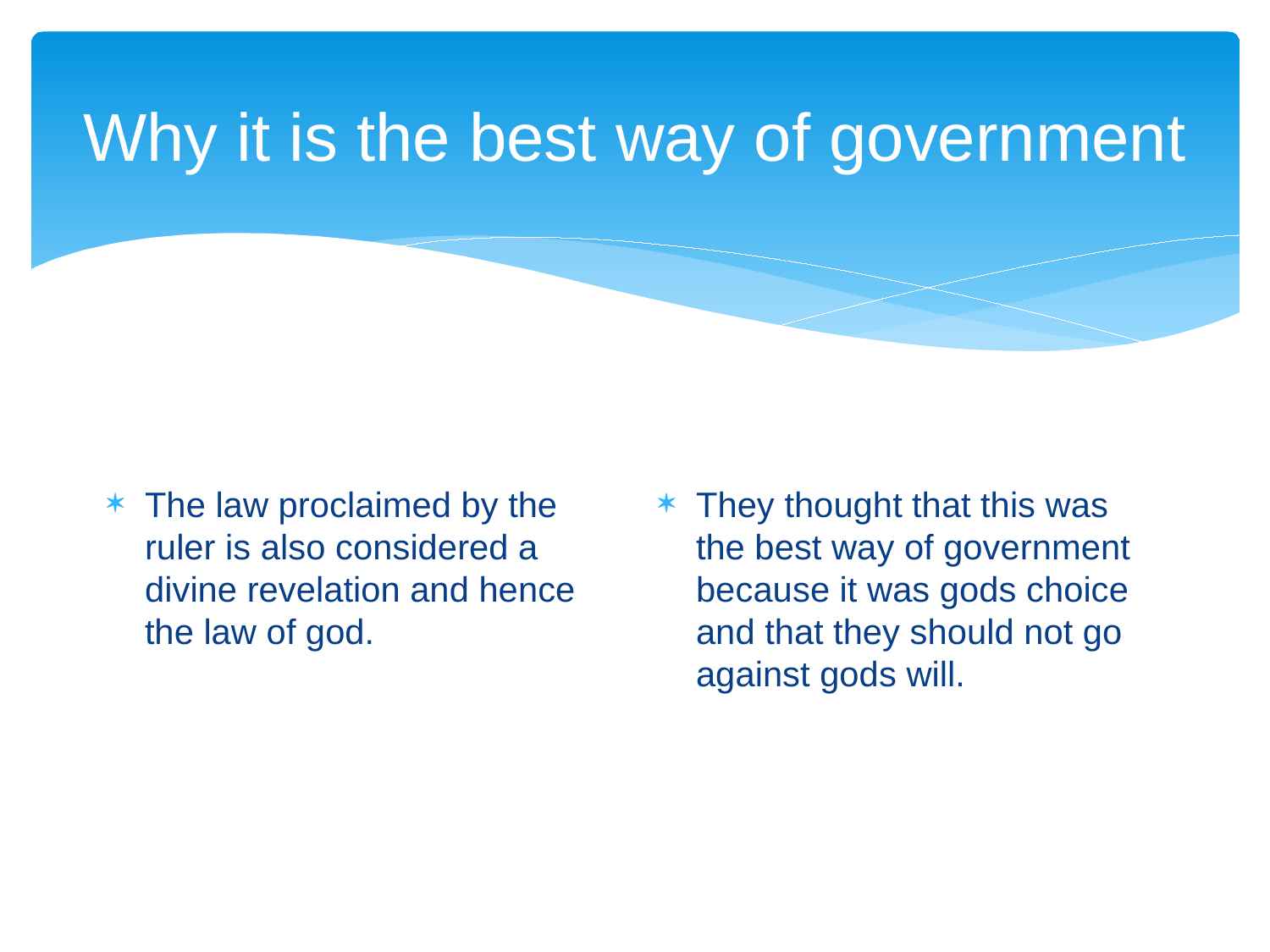

# Why it is the best way of government

The law proclaimed by the ruler is also considered a divine revelation and hence the law of god.
They thought that this was the best way of government because it was gods choice and that they should not go against gods will.